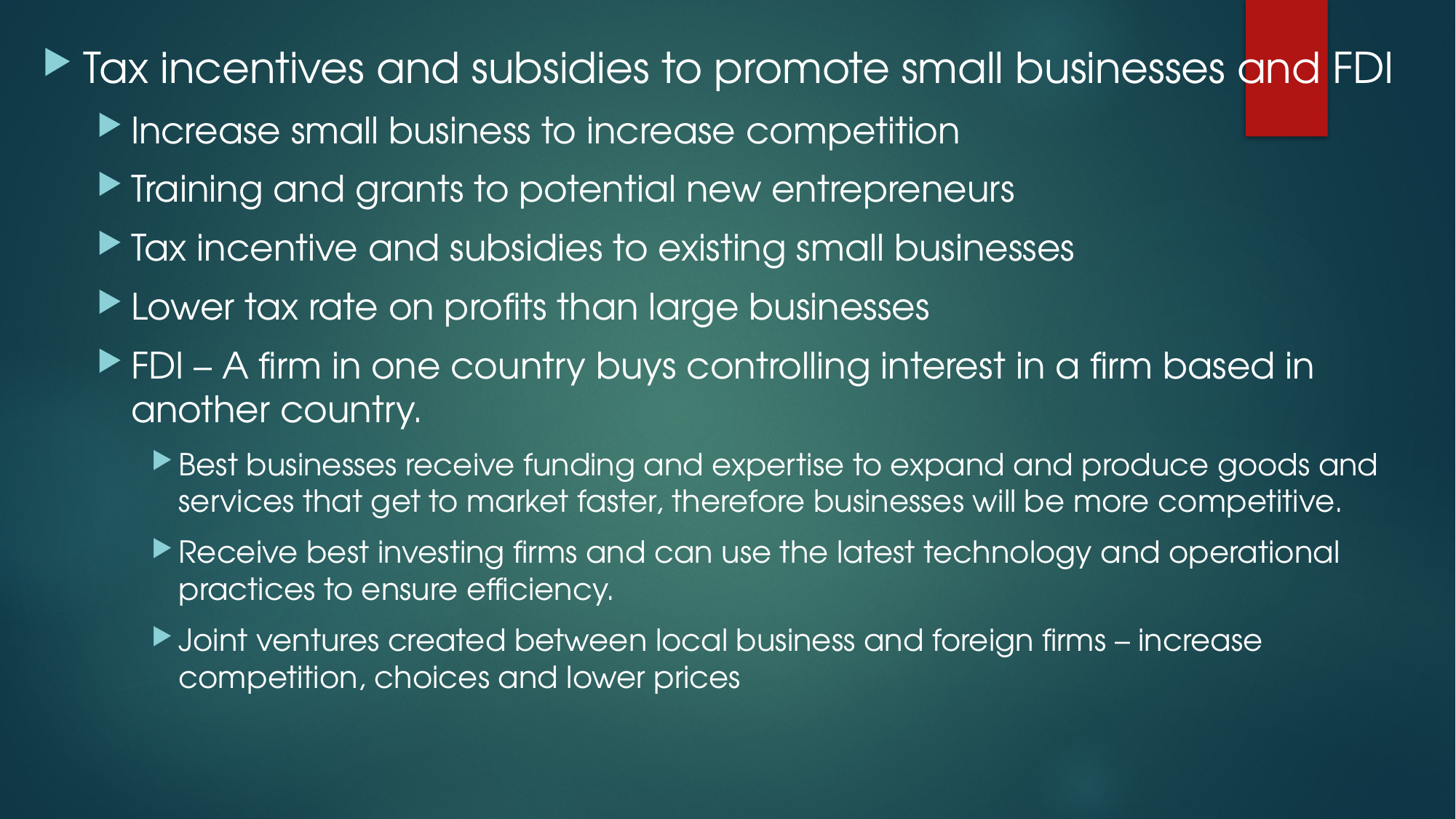

Tax incentives and subsidies to promote small businesses and FDI
Increase small business to increase competition
Training and grants to potential new entrepreneurs
Tax incentive and subsidies to existing small businesses
Lower tax rate on profits than large businesses
FDI – A firm in one country buys controlling interest in a firm based in another country.
Best businesses receive funding and expertise to expand and produce goods and services that get to market faster, therefore businesses will be more competitive.
Receive best investing firms and can use the latest technology and operational practices to ensure efficiency.
Joint ventures created between local business and foreign firms – increase competition, choices and lower prices